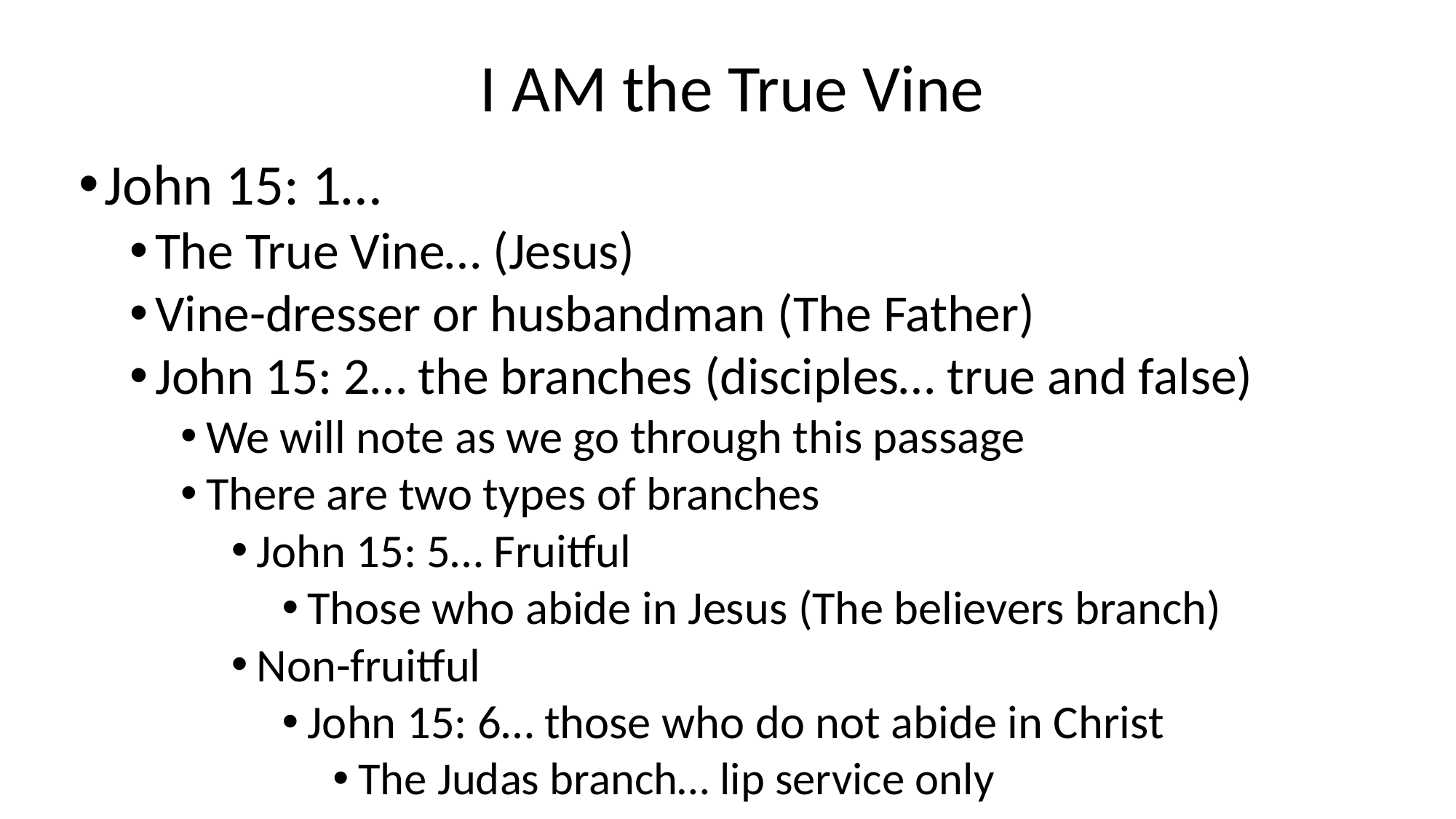

# I AM the True Vine
John 15: 1…
The True Vine… (Jesus)
Vine-dresser or husbandman (The Father)
John 15: 2… the branches (disciples… true and false)
We will note as we go through this passage
There are two types of branches
John 15: 5… Fruitful
Those who abide in Jesus (The believers branch)
Non-fruitful
John 15: 6… those who do not abide in Christ
The Judas branch… lip service only